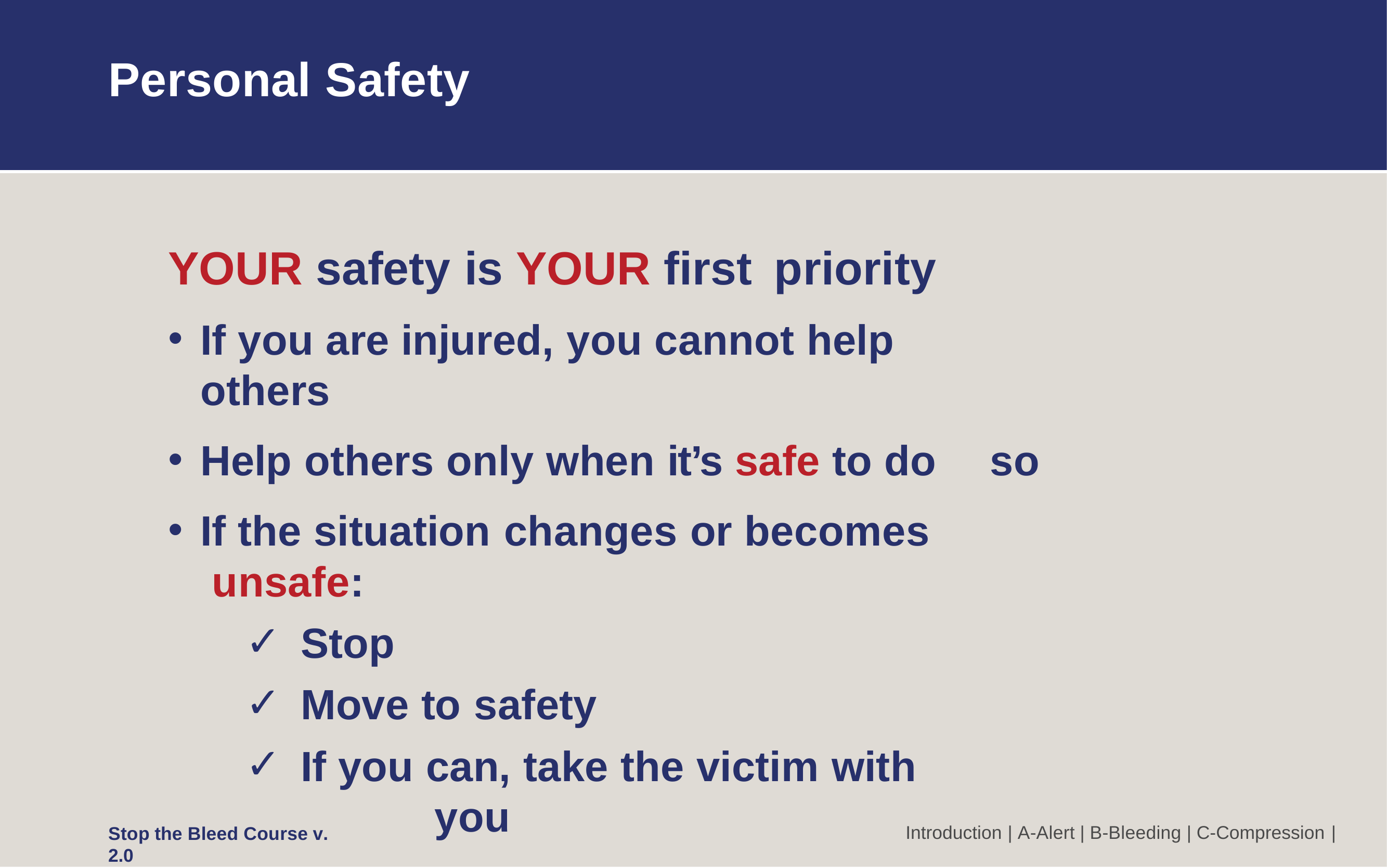

# Personal Safety
YOUR safety is YOUR first	priority
If you are injured, you cannot help	others
Help others only when it’s safe to do	so
If the situation changes or becomes  unsafe:
Stop
Move to safety
If you can, take the victim with	you
Introduction | A-Alert | B-Bleeding | C-Compression |
Stop the Bleed Course v. 2.0